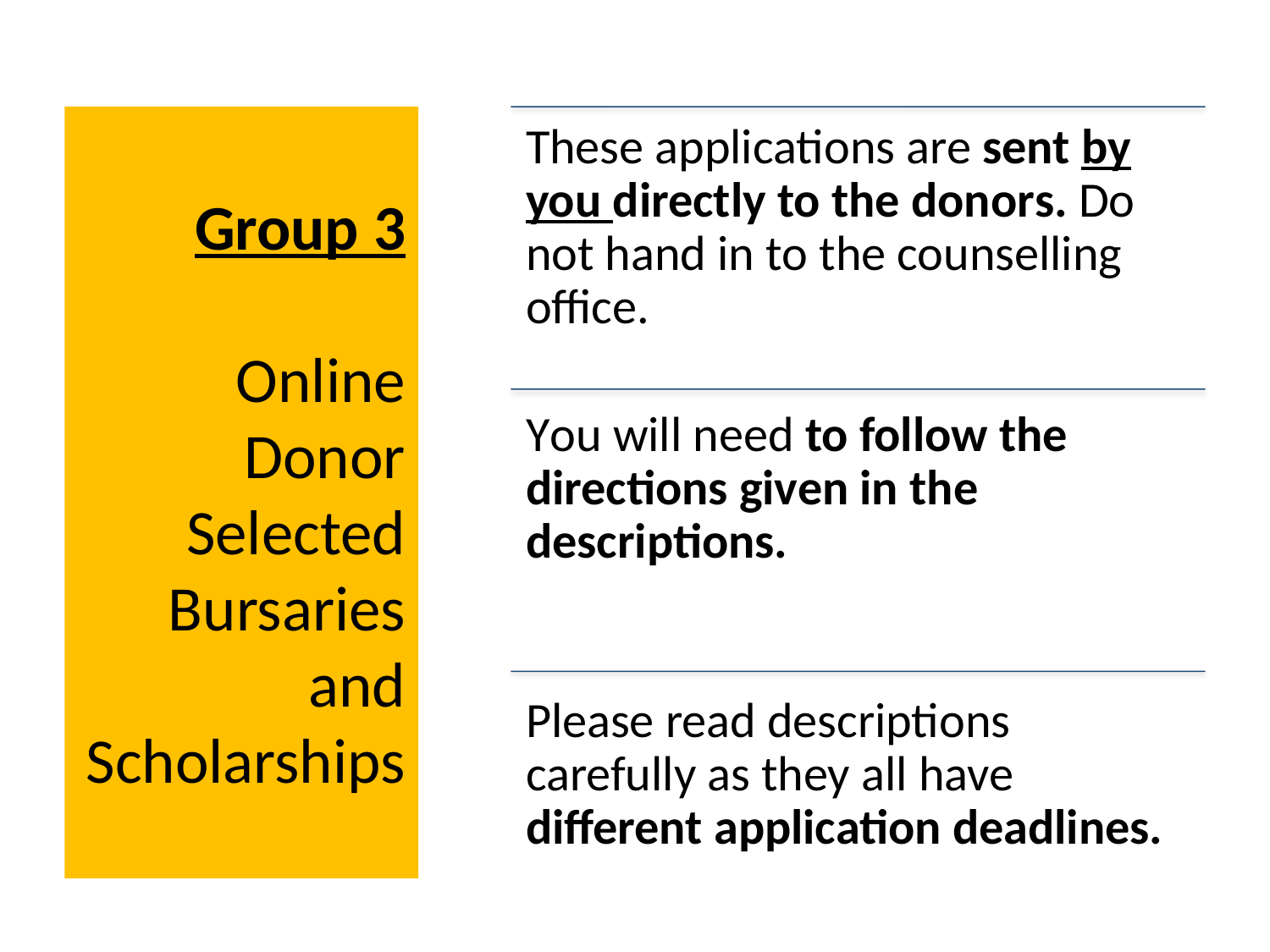

These applications are sent by you directly to the donors. Do not hand in to the counselling office.

You will need to follow the directions given in the descriptions.

Please read descriptions carefully as they all have different application deadlines.
# Group 3 Online Donor Selected Bursaries and Scholarships